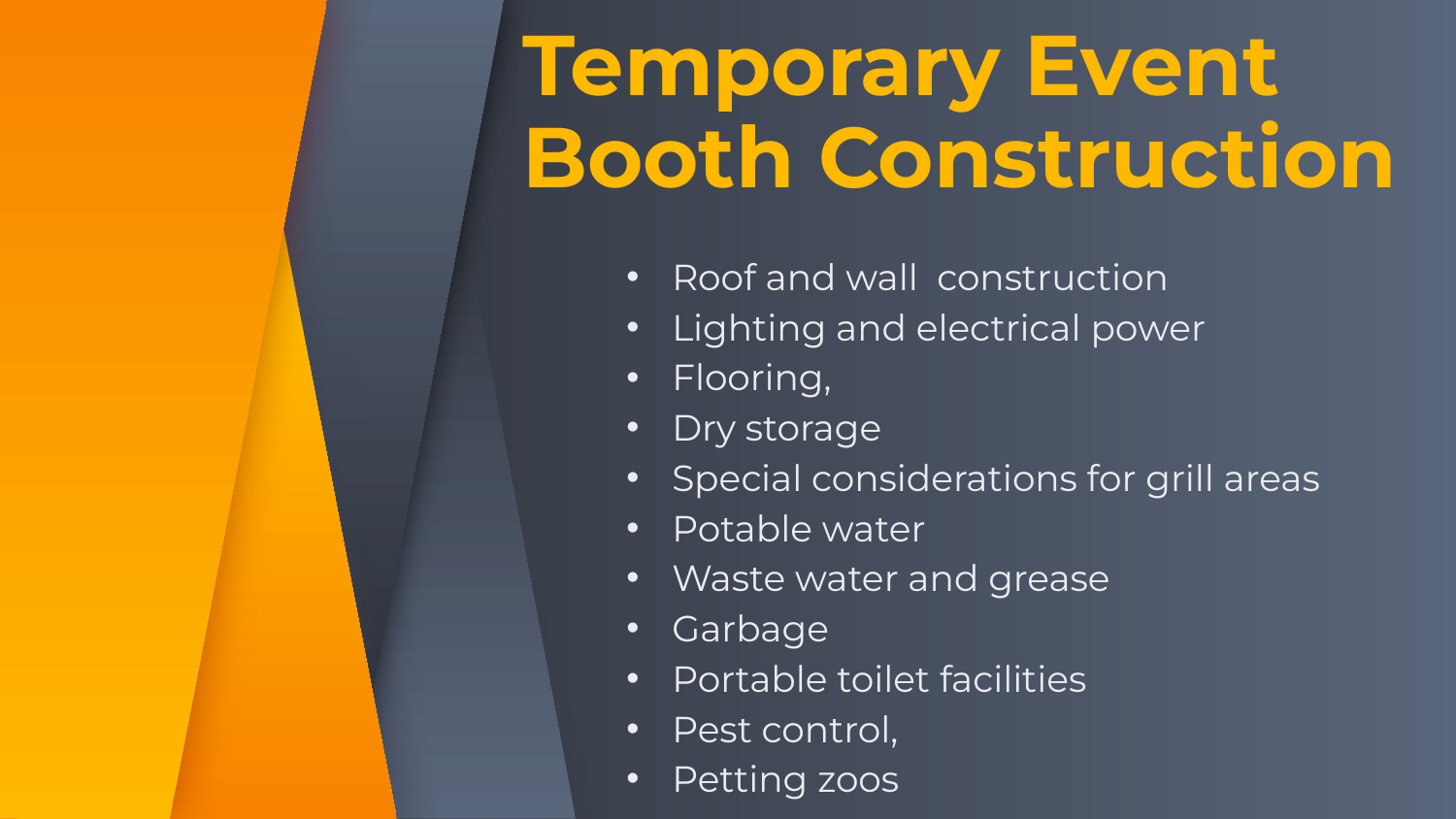

# Temporary Event Booth Construction
Roof and wall  construction
Lighting and electrical power
Flooring,
Dry storage
Special considerations for grill areas
Potable water
Waste water and grease
Garbage
Portable toilet facilities
Pest control,
Petting zoos